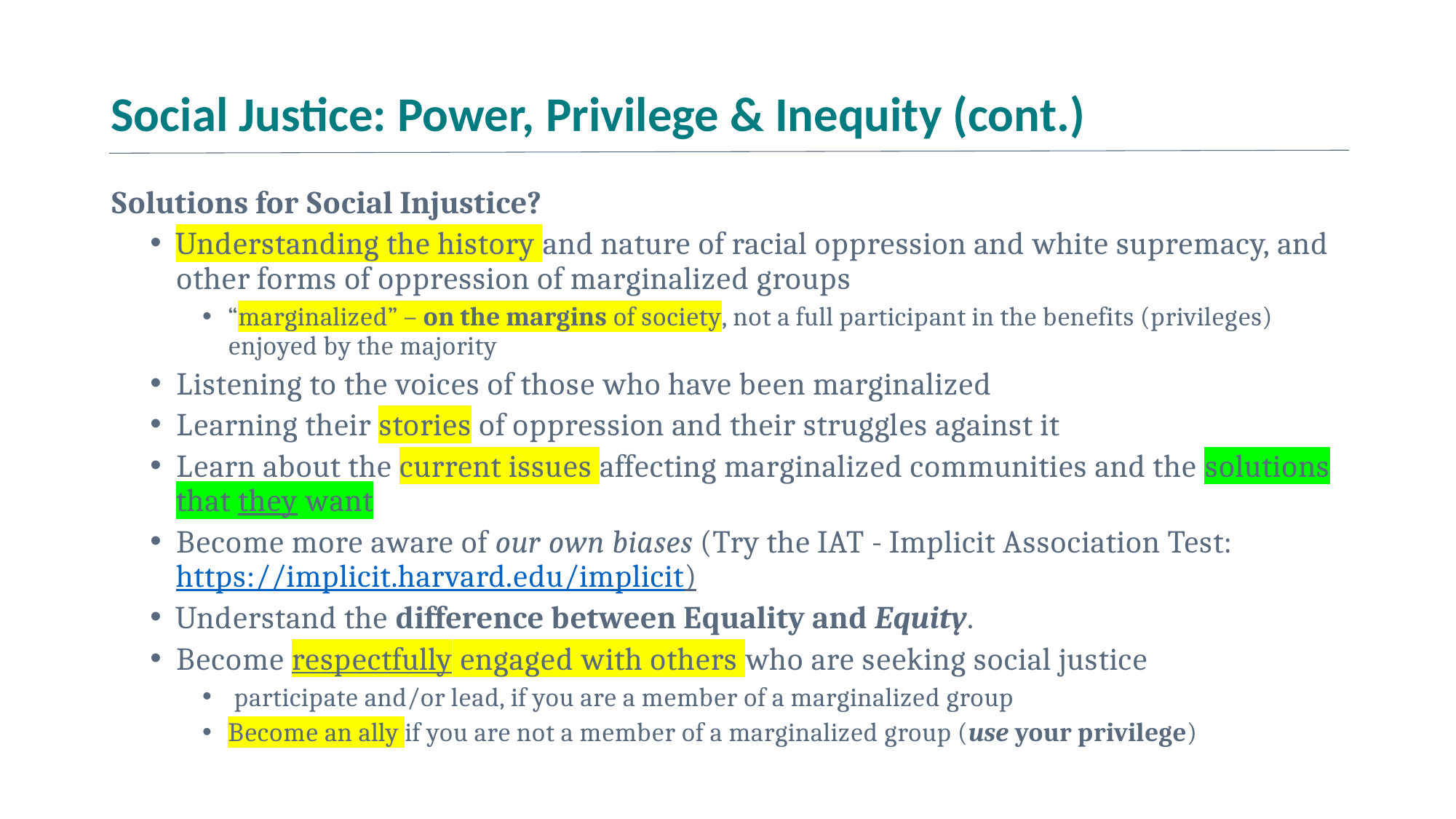

# Social Justice: Power, Privilege & Inequity (cont.)
Solutions for Social Injustice?
Understanding the history and nature of racial oppression and white supremacy, and other forms of oppression of marginalized groups
“marginalized” – on the margins of society, not a full participant in the benefits (privileges) enjoyed by the majority
Listening to the voices of those who have been marginalized
Learning their stories of oppression and their struggles against it
Learn about the current issues affecting marginalized communities and the solutions that they want
Become more aware of our own biases (Try the IAT - Implicit Association Test: https://implicit.harvard.edu/implicit)
Understand the difference between Equality and Equity.
Become respectfully engaged with others who are seeking social justice
 participate and/or lead, if you are a member of a marginalized group
Become an ally if you are not a member of a marginalized group (use your privilege)